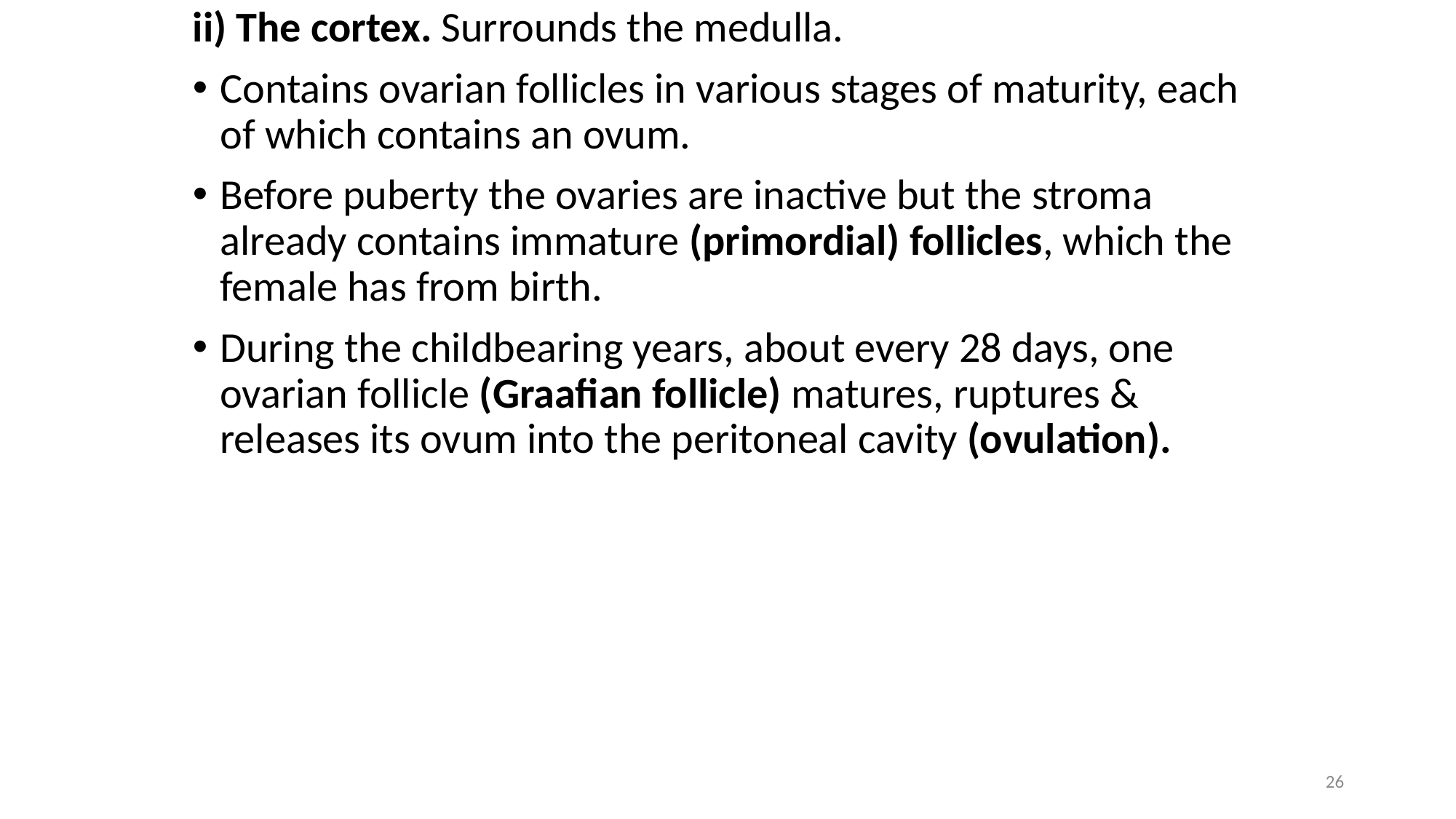

ii) The cortex. Surrounds the medulla.
Contains ovarian follicles in various stages of maturity, each of which contains an ovum.
Before puberty the ovaries are inactive but the stroma already contains immature (primordial) follicles, which the female has from birth.
During the childbearing years, about every 28 days, one ovarian follicle (Graafian follicle) matures, ruptures & releases its ovum into the peritoneal cavity (ovulation).

26